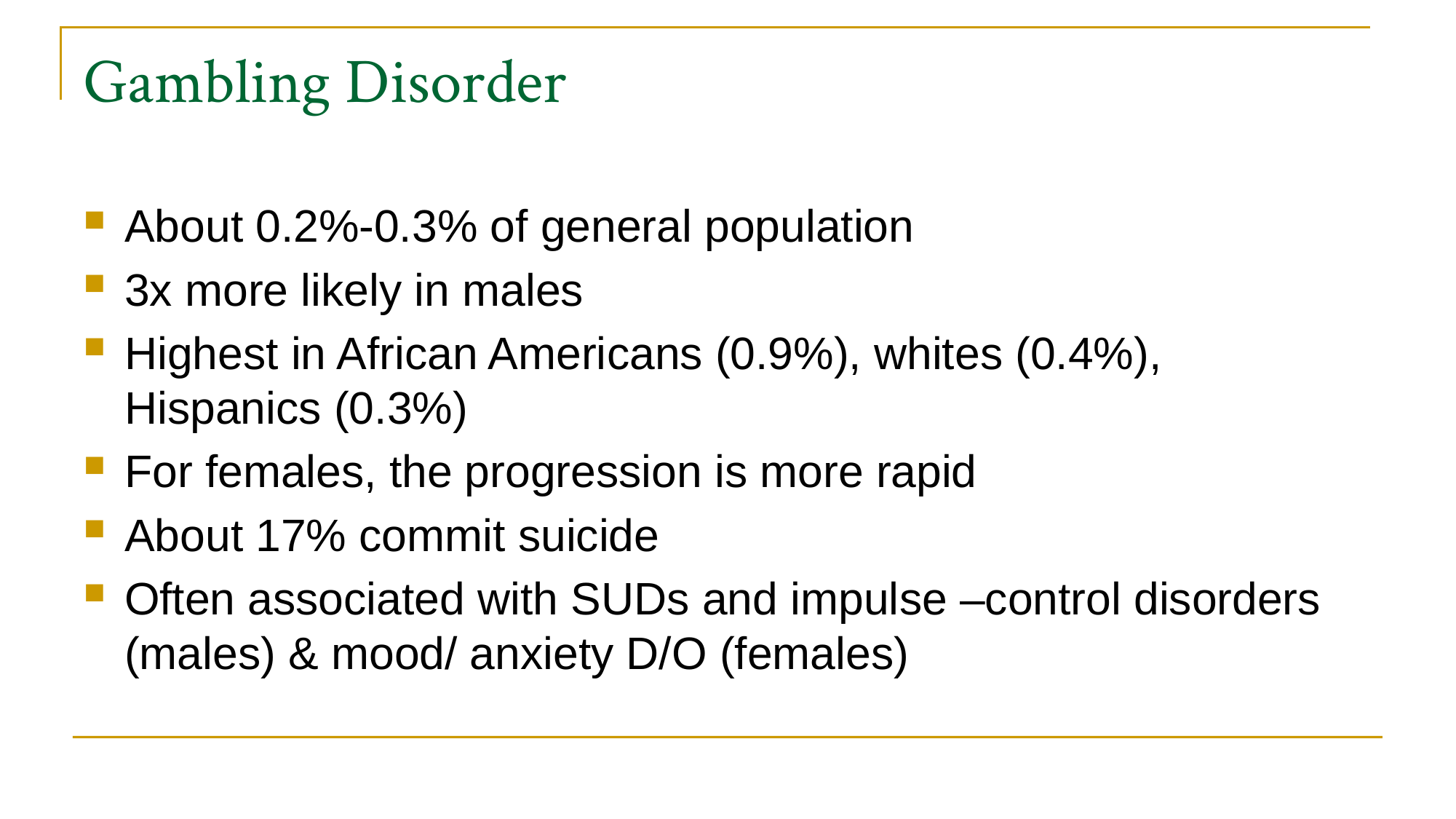

# Gambling Disorder
About 0.2%-0.3% of general population
3x more likely in males
Highest in African Americans (0.9%), whites (0.4%), Hispanics (0.3%)
For females, the progression is more rapid
About 17% commit suicide
Often associated with SUDs and impulse –control disorders (males) & mood/ anxiety D/O (females)